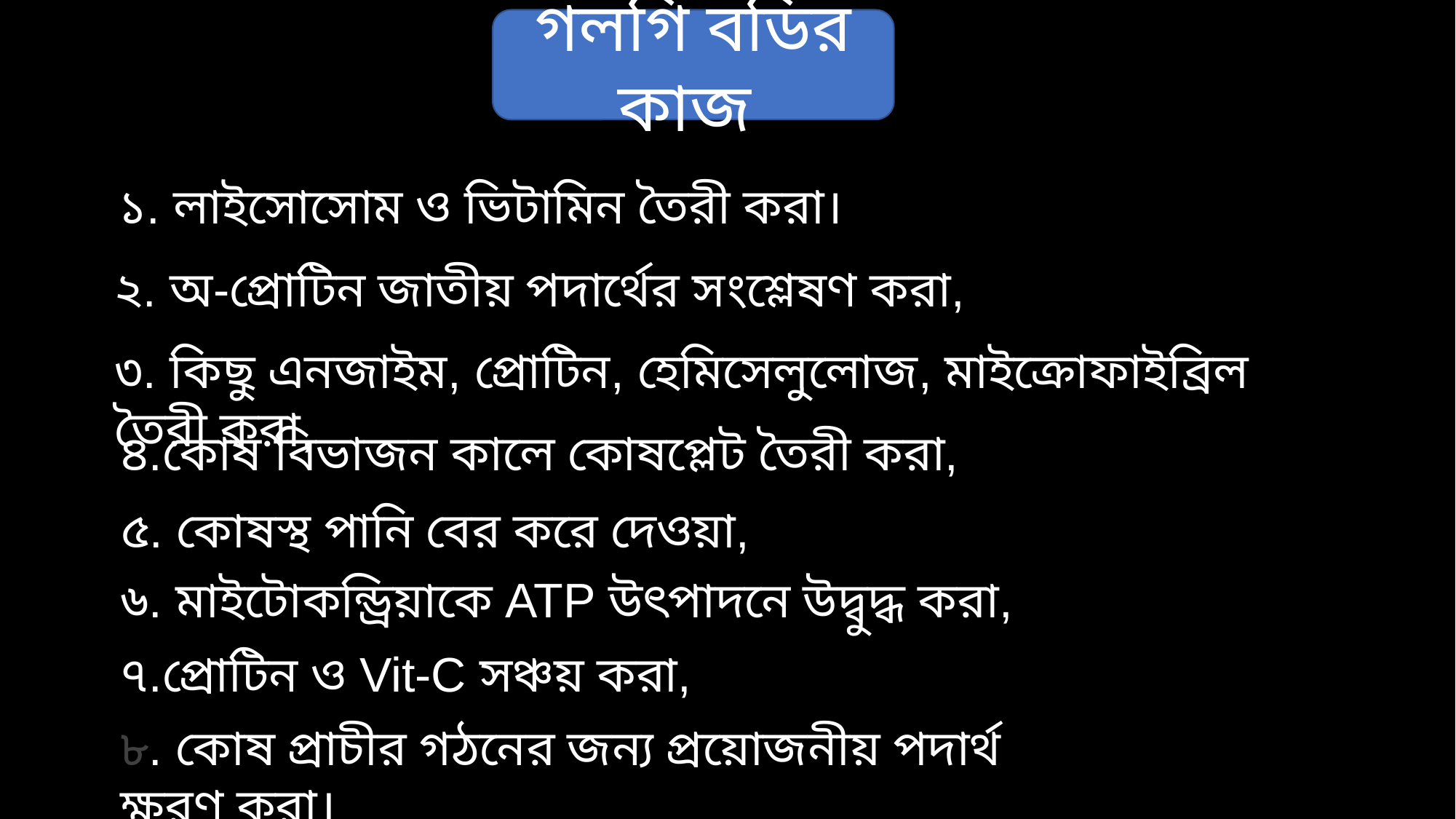

গলগি বডির কাজ
১. লাইসোসোম ও ভিটামিন তৈরী করা।
২. অ-প্রোটিন জাতীয় পদার্থের সংশ্লেষণ করা,
৩. কিছু এনজাইম, প্রোটিন, হেমিসেলুলোজ, মাইক্রোফাইব্রিল তৈরী করা,
৪.কোষ বিভাজন কালে কোষপ্লেট তৈরী করা,
৫. কোষস্থ পানি বের করে দেওয়া,
৬. মাইটোকন্ড্রিয়াকে ATP উৎপাদনে উদ্বুদ্ধ করা,
৭.প্রোটিন ও Vit-C সঞ্চয় করা,
৮. কোষ প্রাচীর গঠনের জন্য প্রয়োজনীয় পদার্থ ক্ষরণ করা।